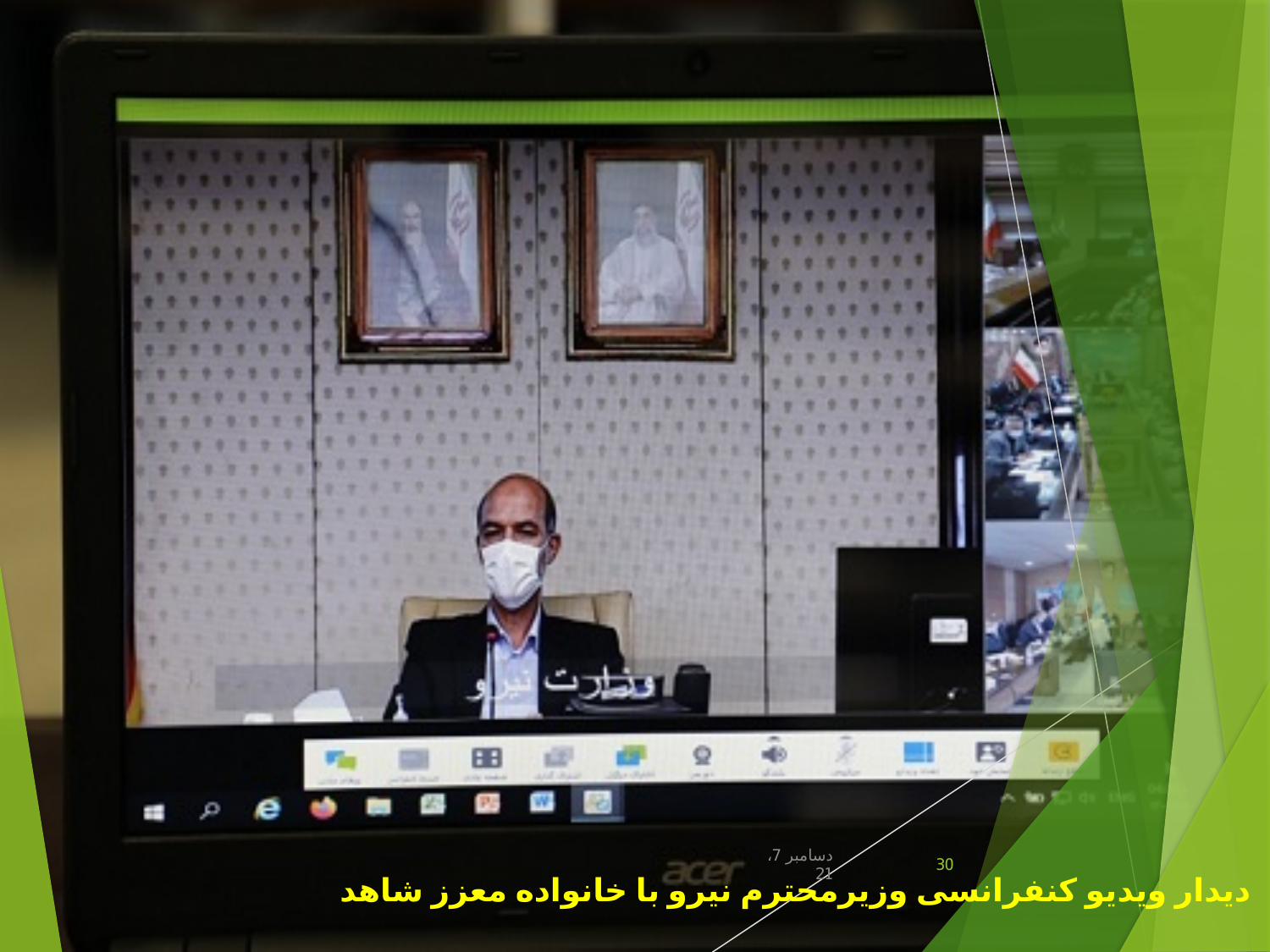

دسامبر 7، 21
30
دیدار ویدیو کنفرانسی وزیرمحترم نیرو با خانواده معزز شاهد